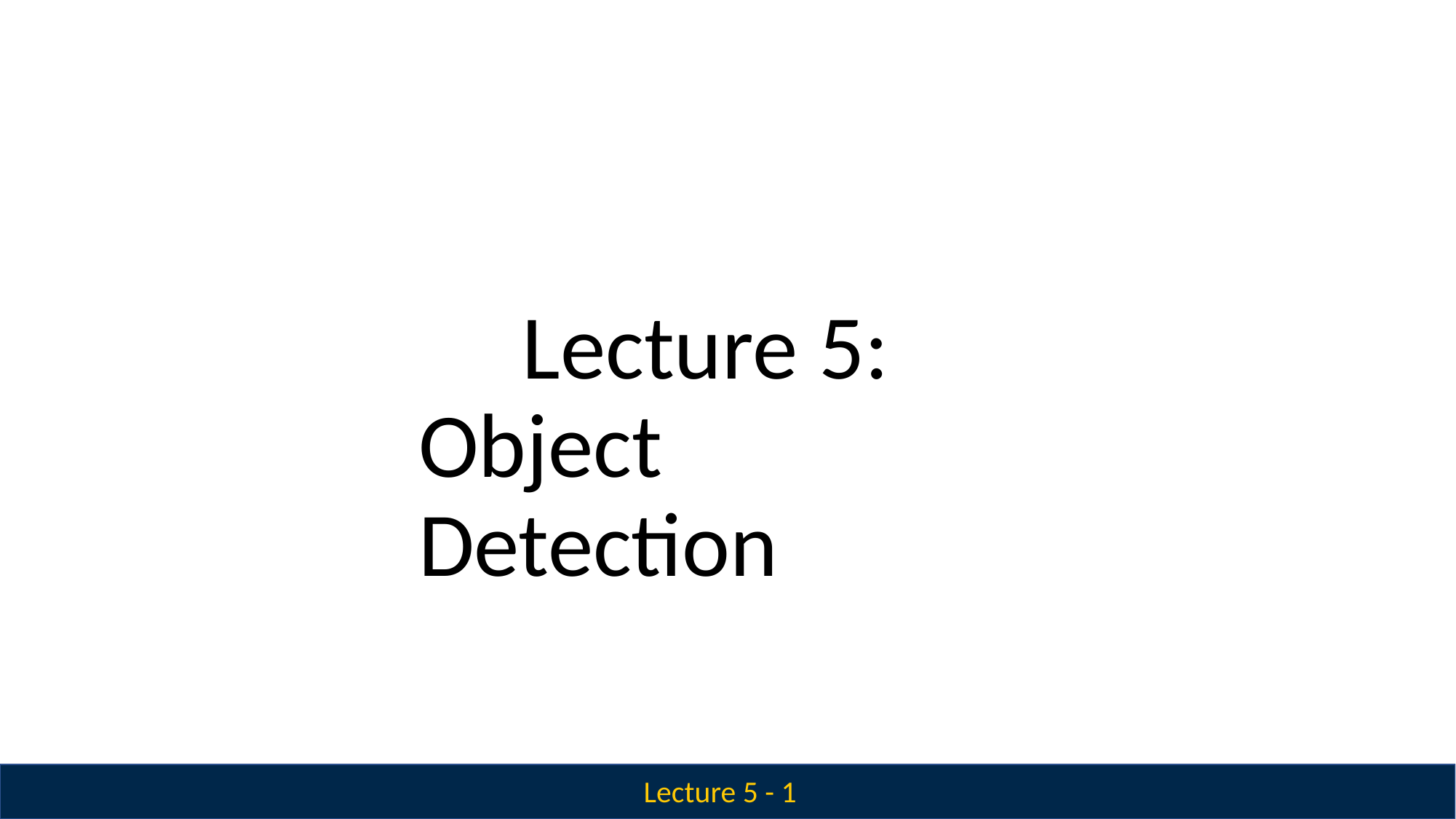

# Lecture 5: Object Detection
Lecture 5 - 1